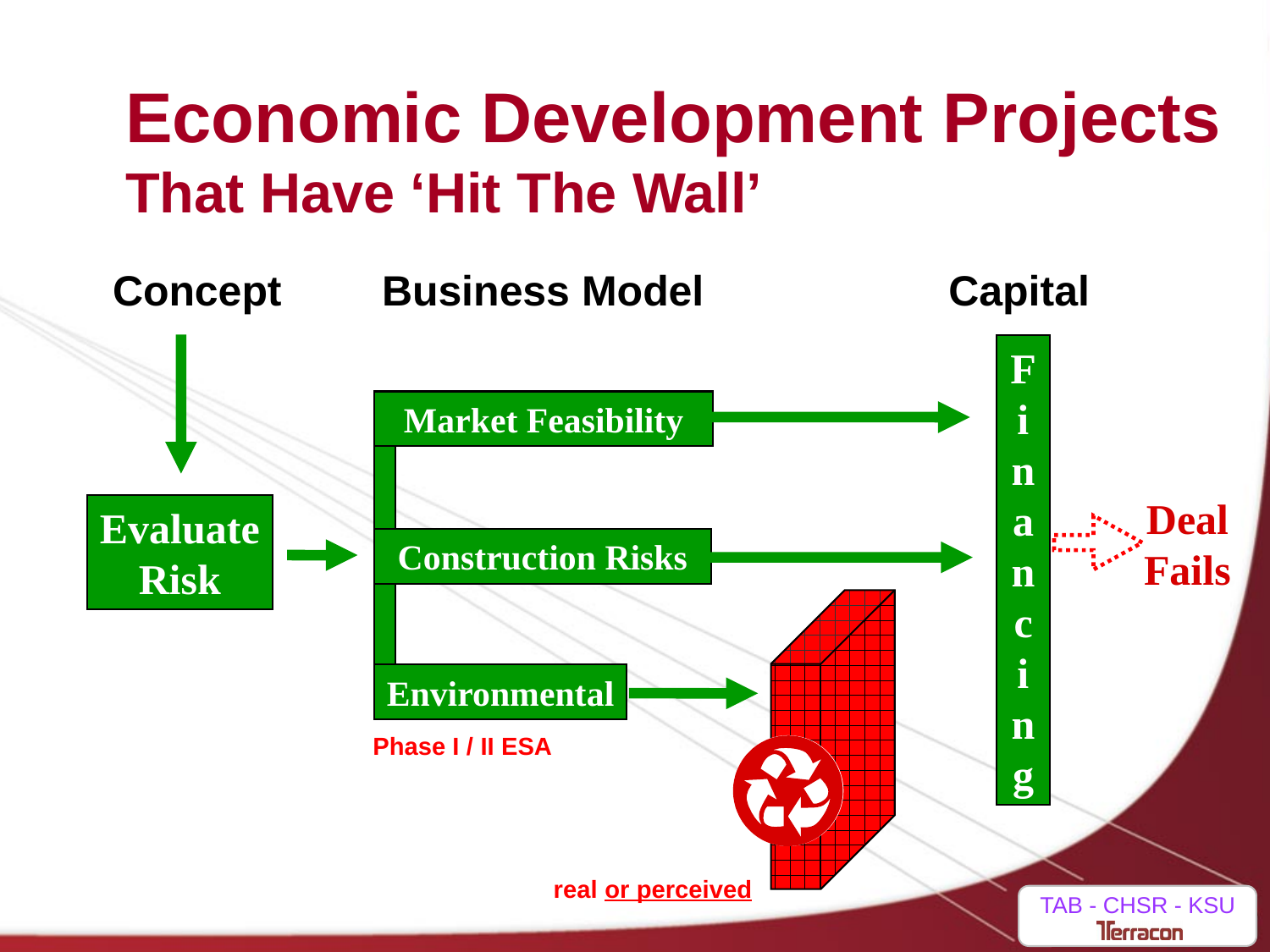

# Economic Development Projects That Have ‘Hit The Wall’
Concept
Business Model
Capital

Financing

Market Feasibility

Deal
Fails
Evaluate
Risk

Construction Risks

Environmental

Phase I / II ESA

real or perceived